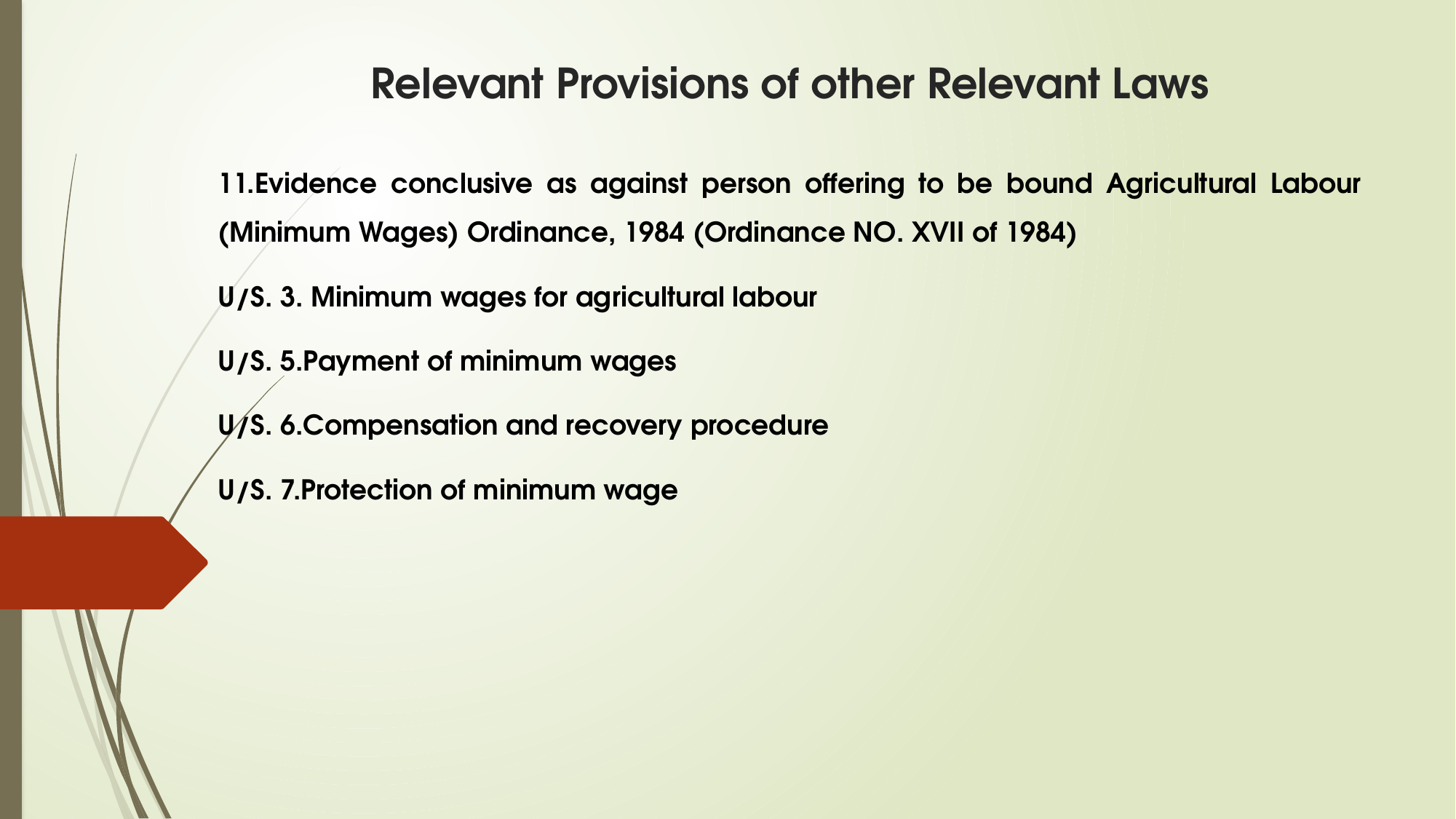

# Relevant Provisions of other Relevant Laws
11.Evidence conclusive as against person offering to be bound Agricultural Labour (Minimum Wages) Ordinance, 1984 (Ordinance NO. XVII of 1984)
U/S. 3. Minimum wages for agricultural labour
U/S. 5.Payment of minimum wages
U/S. 6.Compensation and recovery procedure
U/S. 7.Protection of minimum wage